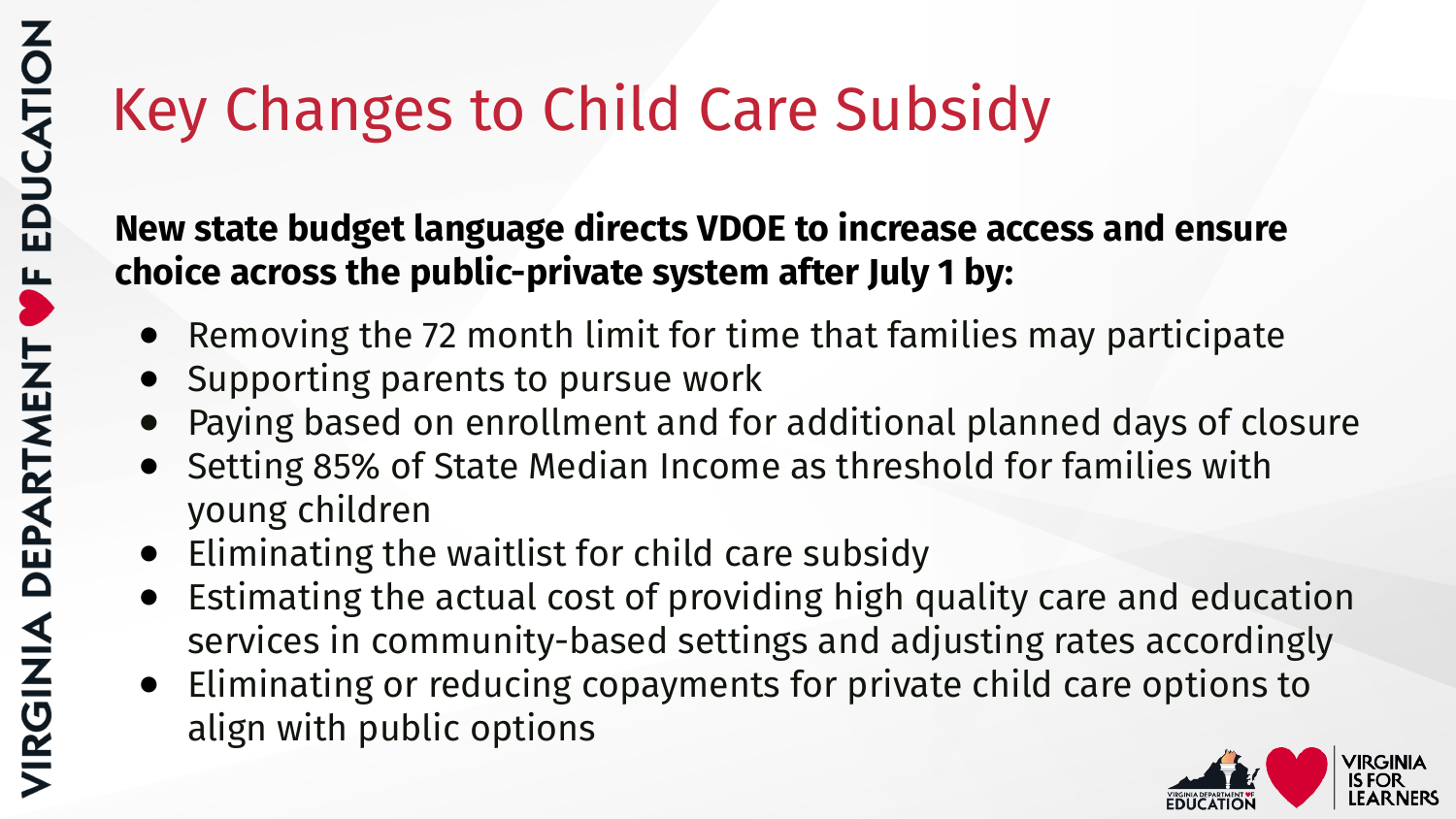

# Key Changes to Child Care Subsidy
New state budget language directs VDOE to increase access and ensure choice across the public-private system after July 1 by:
Removing the 72 month limit for time that families may participate
Supporting parents to pursue work
Paying based on enrollment and for additional planned days of closure
Setting 85% of State Median Income as threshold for families with young children
Eliminating the waitlist for child care subsidy
Estimating the actual cost of providing high quality care and education services in community-based settings and adjusting rates accordingly
Eliminating or reducing copayments for private child care options to align with public options